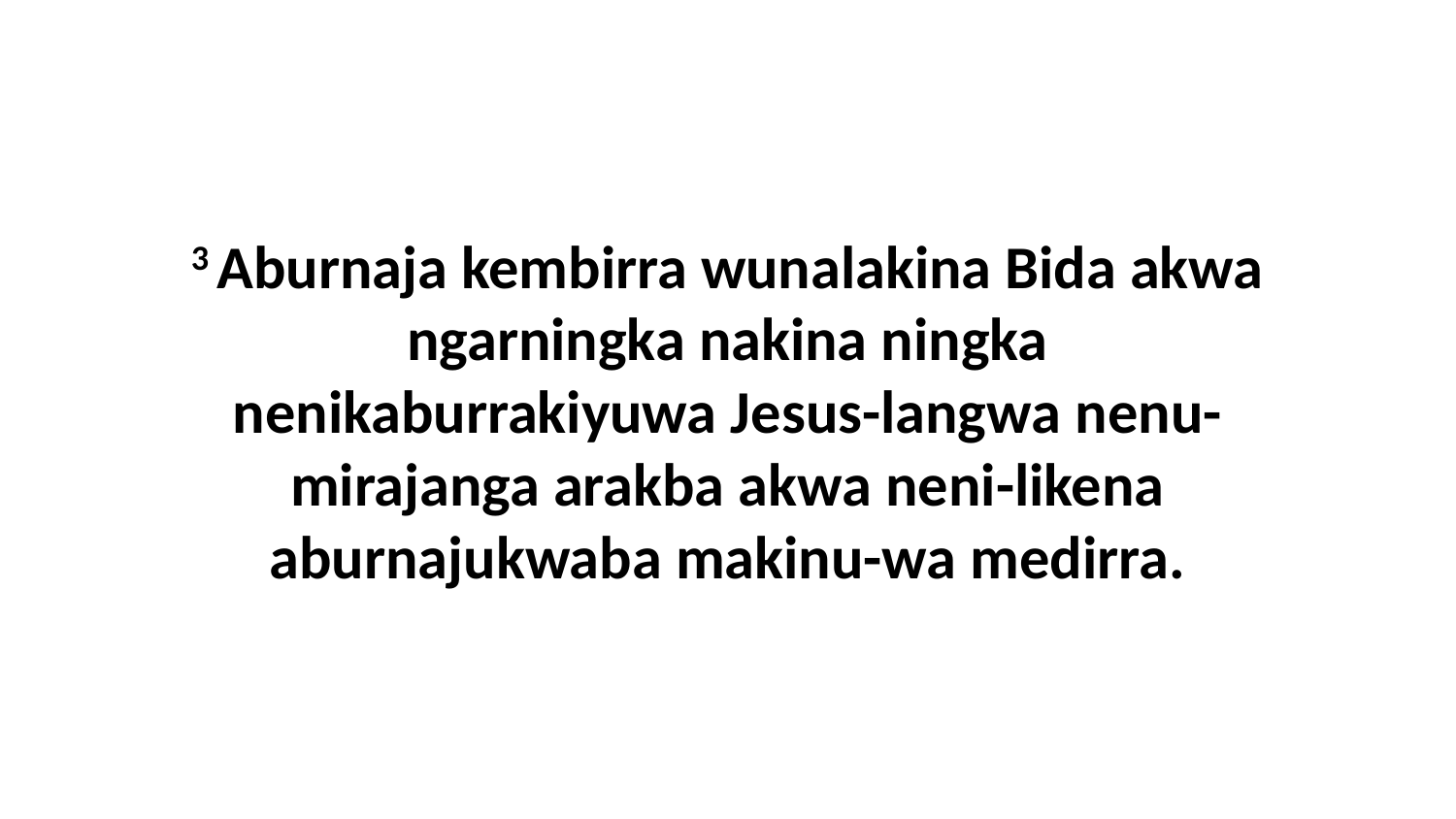

3 Aburnaja kembirra wunalakina Bida akwa ngarningka nakina ningka nenikaburrakiyuwa Jesus-langwa nenu-mirajanga arakba akwa neni-likena aburnajukwaba makinu-wa medirra.